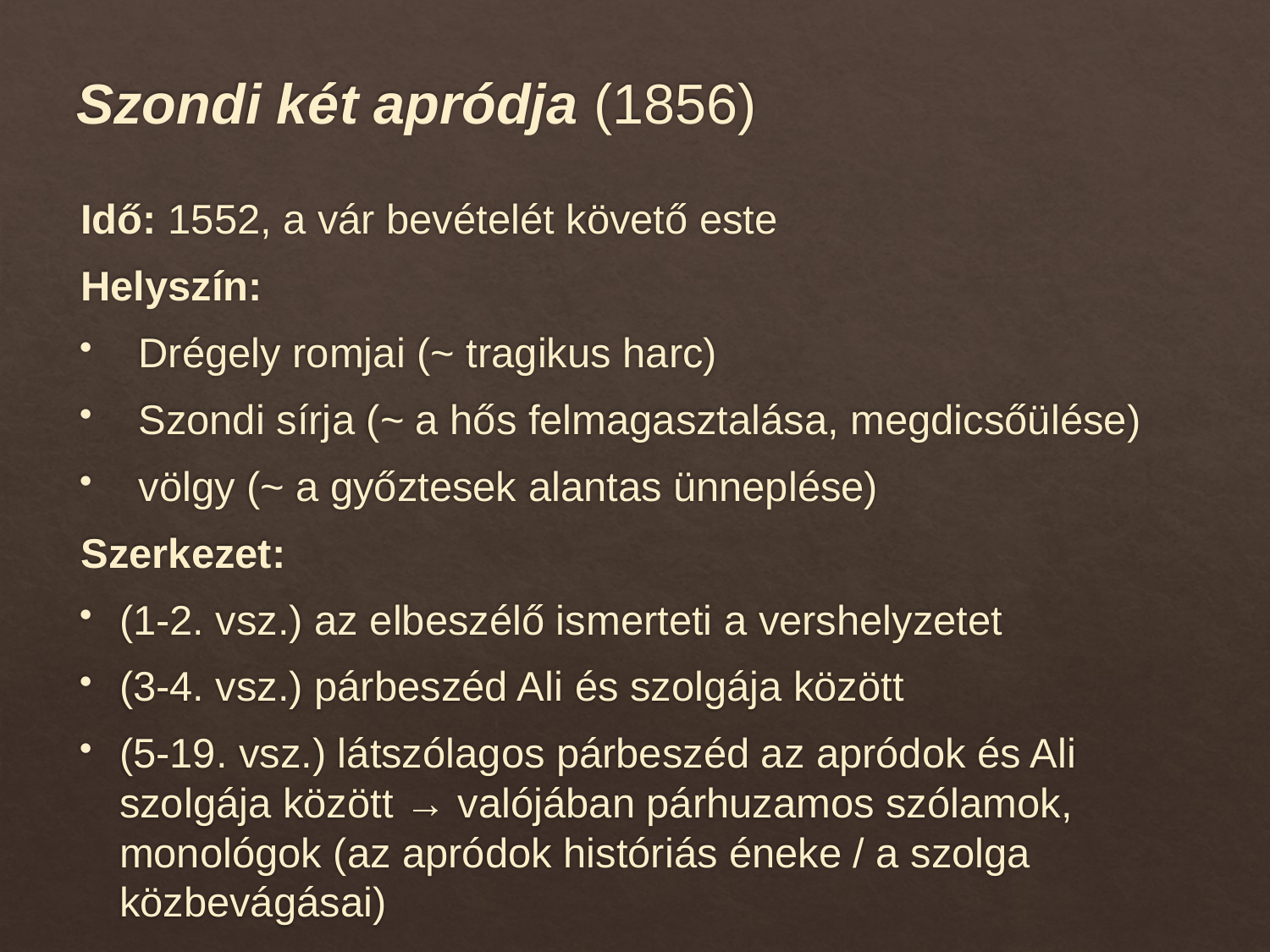

# Szondi két apródja (1856)
Idő: 1552, a vár bevételét követő este
Helyszín:
Drégely romjai (~ tragikus harc)
Szondi sírja (~ a hős felmagasztalása, megdicsőülése)
völgy (~ a győztesek alantas ünneplése)
Szerkezet:
(1-2. vsz.) az elbeszélő ismerteti a vershelyzetet
(3-4. vsz.) párbeszéd Ali és szolgája között
(5-19. vsz.) látszólagos párbeszéd az apródok és Ali szolgája között → valójában párhuzamos szólamok, monológok (az apródok históriás éneke / a szolga közbevágásai)